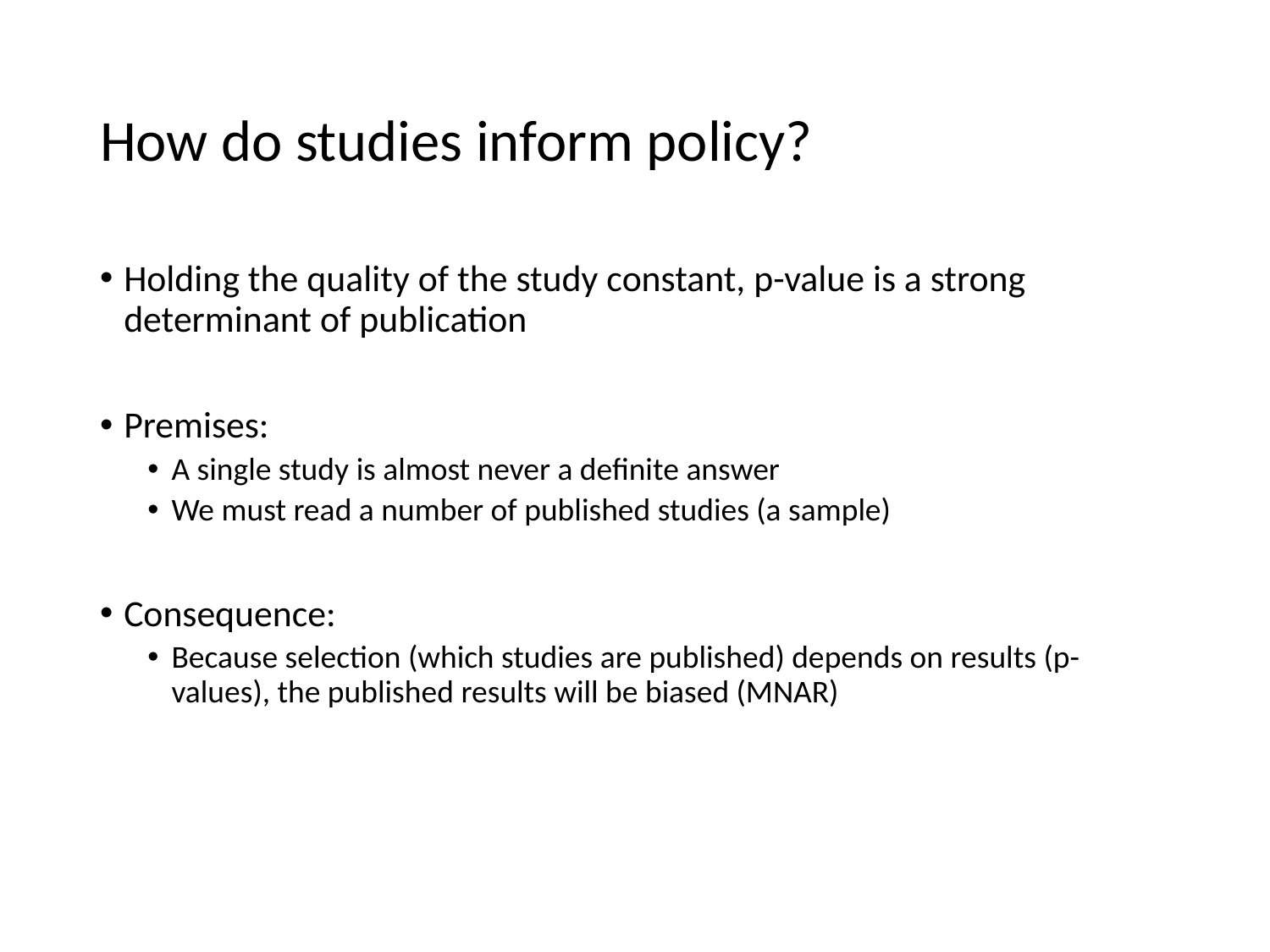

# How do studies inform policy?
Holding the quality of the study constant, p-value is a strong determinant of publication

Premises:
A single study is almost never a definite answer
We must read a number of published studies (a sample)

Consequence:
Because selection (which studies are published) depends on results (p-values), the published results will be biased (MNAR)